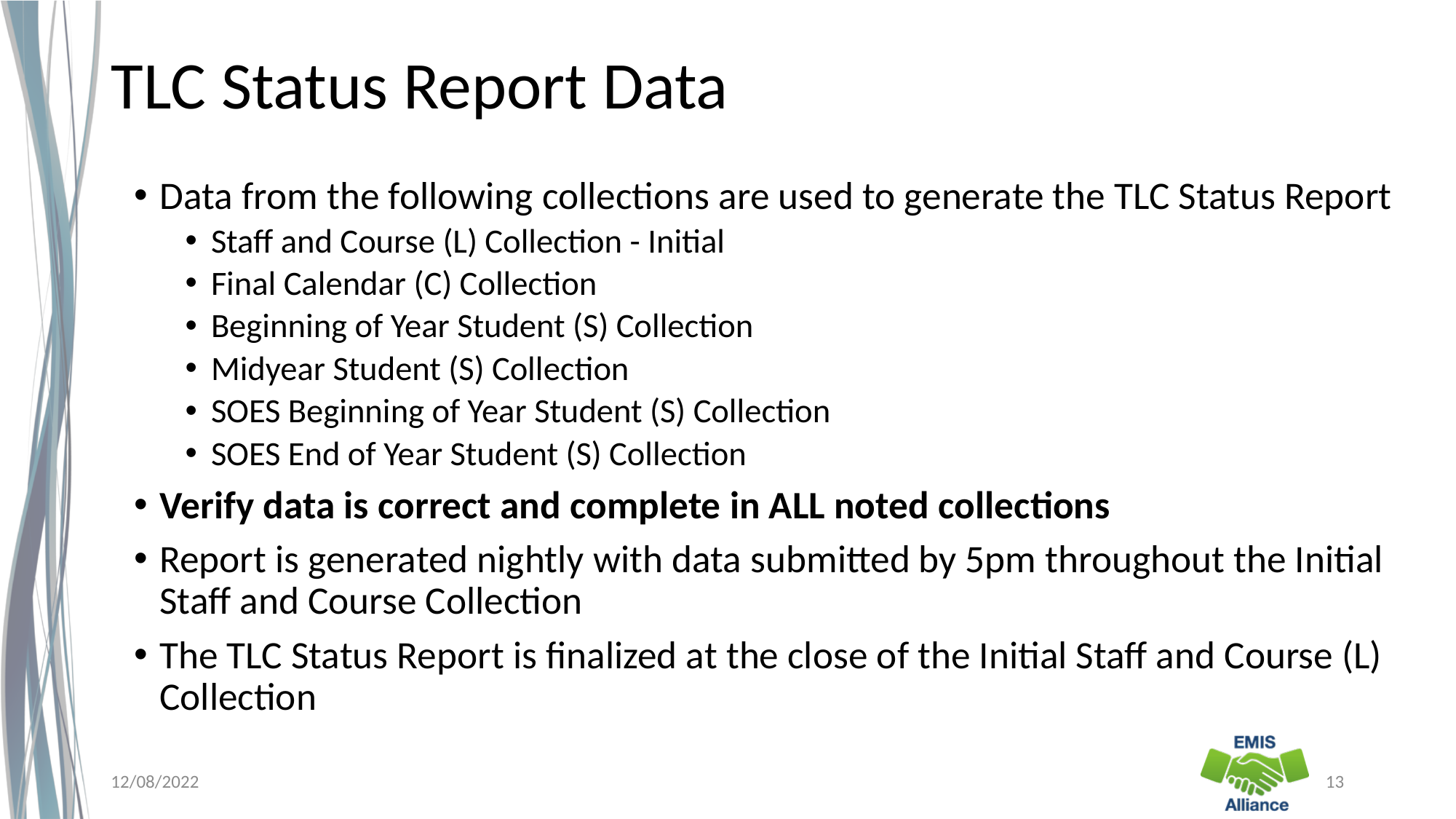

# TLC Status Report Data
Data from the following collections are used to generate the TLC Status Report
Staff and Course (L) Collection - Initial
Final Calendar (C) Collection
Beginning of Year Student (S) Collection
Midyear Student (S) Collection
SOES Beginning of Year Student (S) Collection
SOES End of Year Student (S) Collection
Verify data is correct and complete in ALL noted collections
Report is generated nightly with data submitted by 5pm throughout the Initial Staff and Course Collection
The TLC Status Report is finalized at the close of the Initial Staff and Course (L) Collection
12/08/2022
13